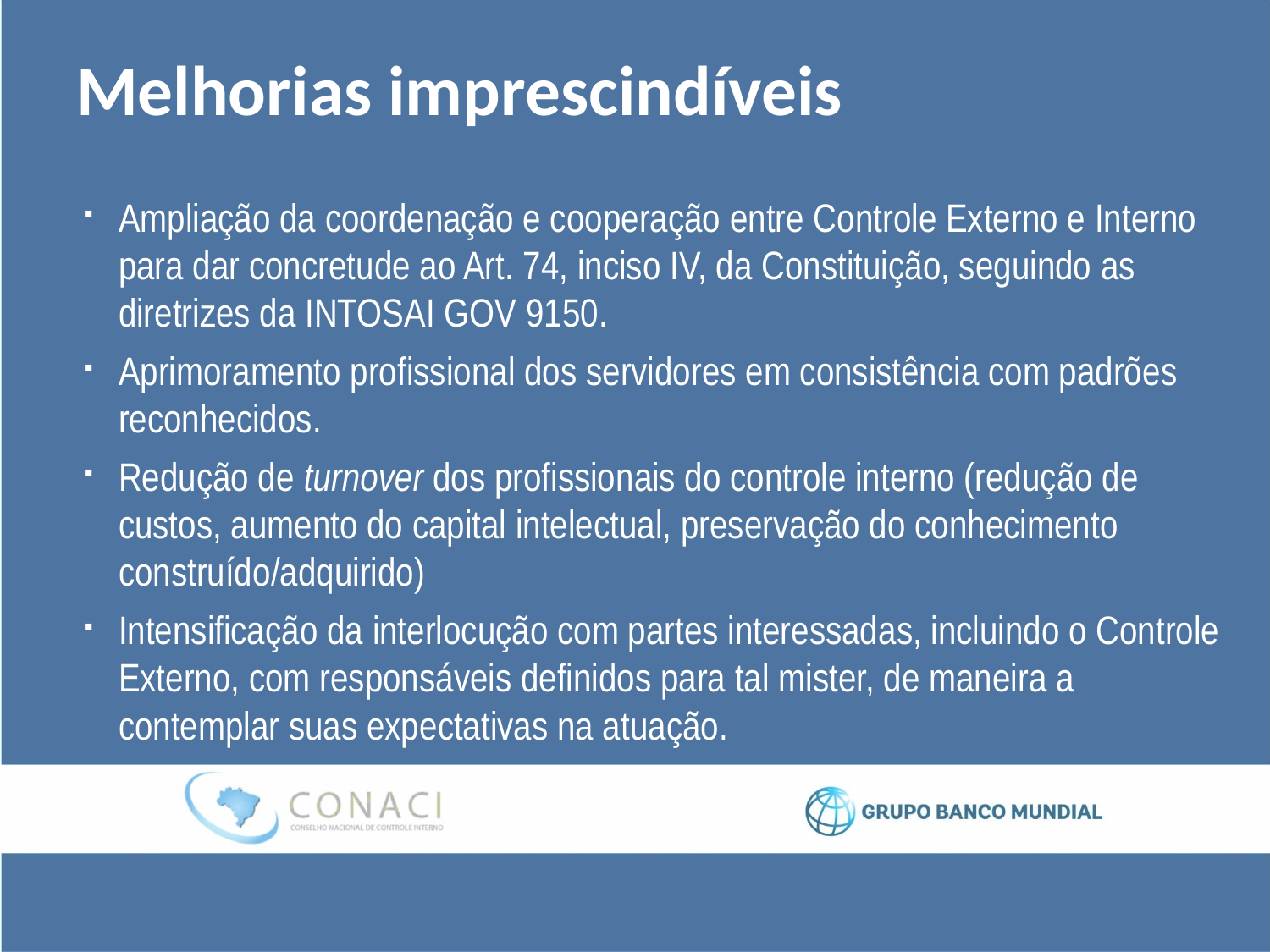

# Melhorias imprescindíveis
Ampliação da coordenação e cooperação entre Controle Externo e Interno para dar concretude ao Art. 74, inciso IV, da Constituição, seguindo as diretrizes da INTOSAI GOV 9150.
Aprimoramento profissional dos servidores em consistência com padrões reconhecidos.
Redução de turnover dos profissionais do controle interno (redução de custos, aumento do capital intelectual, preservação do conhecimento construído/adquirido)
Intensificação da interlocução com partes interessadas, incluindo o Controle Externo, com responsáveis definidos para tal mister, de maneira a contemplar suas expectativas na atuação.